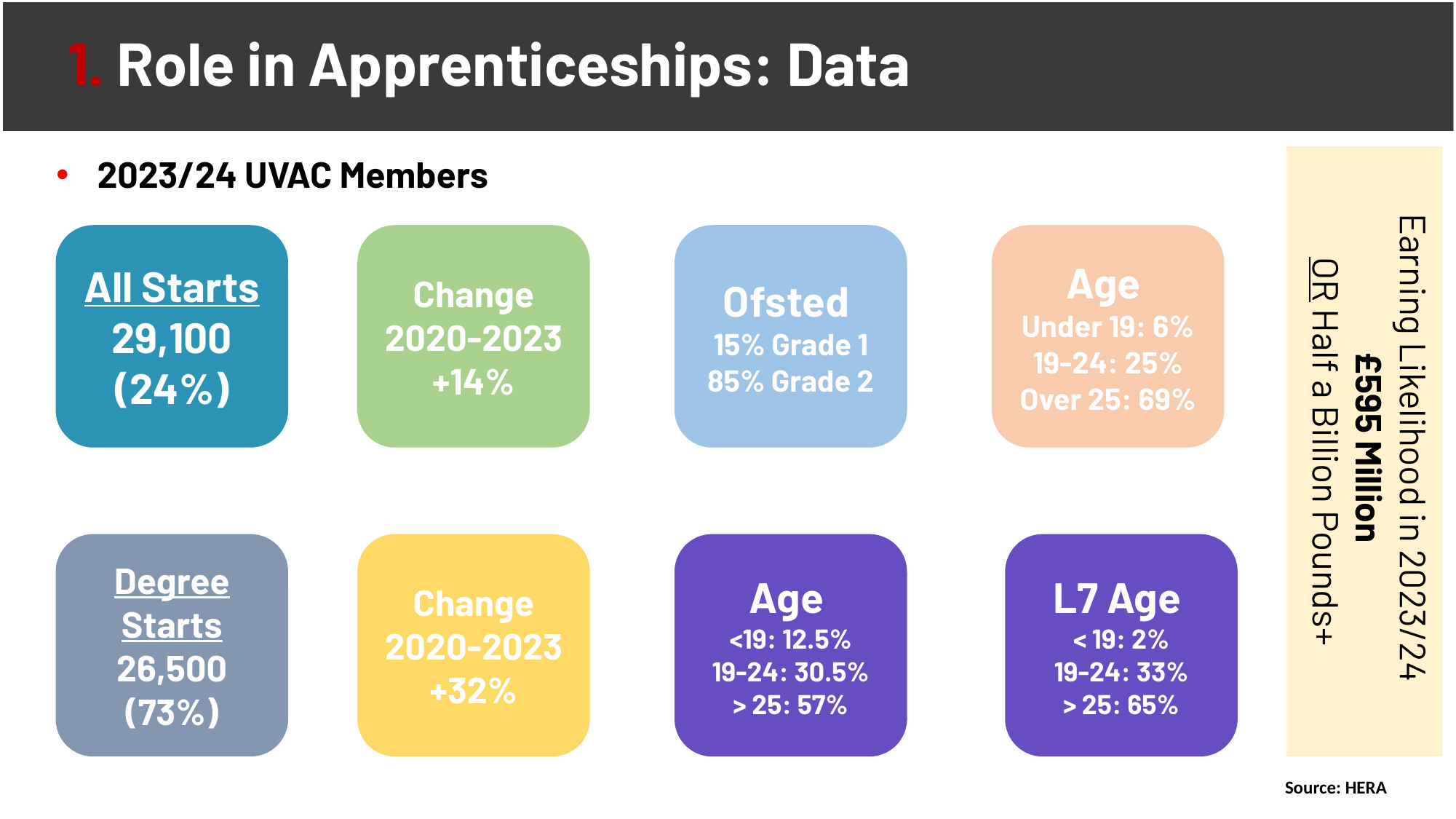

# 1. Role in Apprenticeships: Data
Earning Likelihood in 2023/24
£595 Million
OR Half a Billion Pounds+
2023/24 UVAC Members

All Starts
29,100
(24%)
Change 2020-2023
+14%
Ofsted
15% Grade 1
85% Grade 2
Age
Under 19: 6%
19-24: 25%
Over 25: 69%
L7 Age
< 19: 2%
19-24: 33%
> 25: 65%
Change 2020-2023
+32%
Age
<19: 12.5%
19-24: 30.5%
> 25: 57%
Degree Starts
26,500 (73%)
Source: HERA